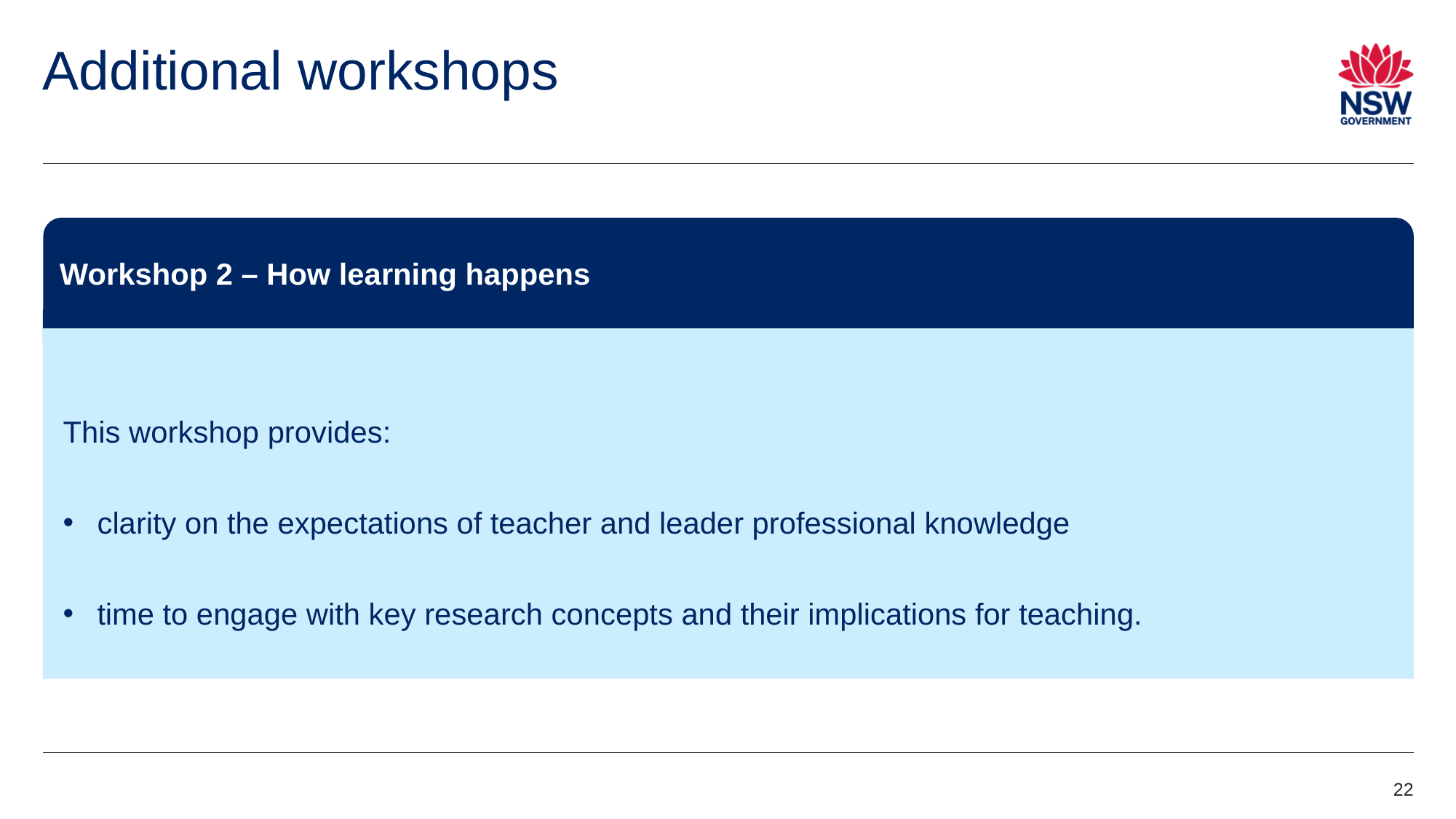

# Additional workshops
Workshop 2 – How learning happens

This workshop provides:
clarity on the expectations of teacher and leader professional knowledge
time to engage with key research concepts and their implications for teaching.
22